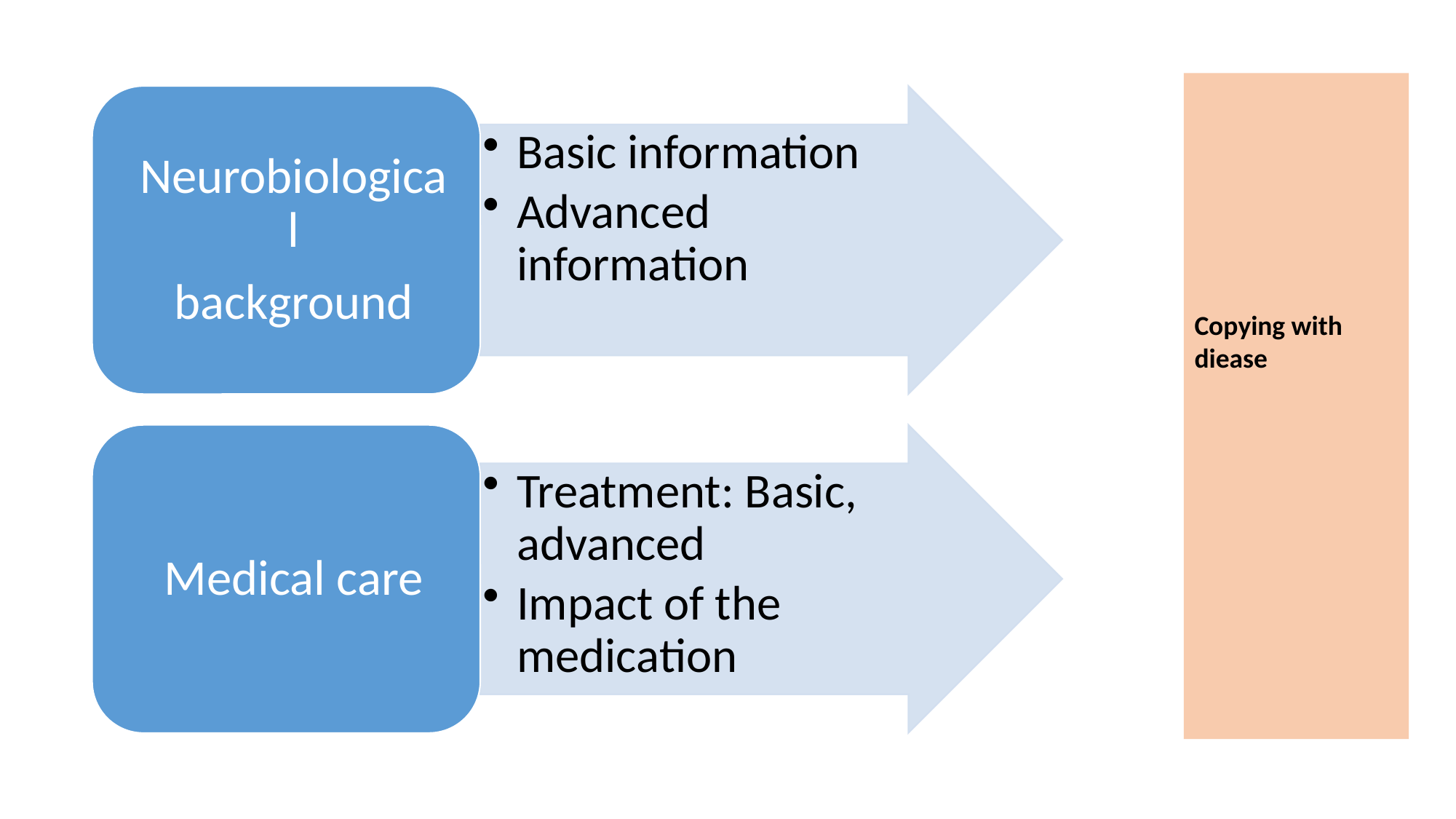

Copying with diease

Basic information
Advanced information
Neurobiological
background
Treatment: Basic, advanced
Impact of the medication
Medical care